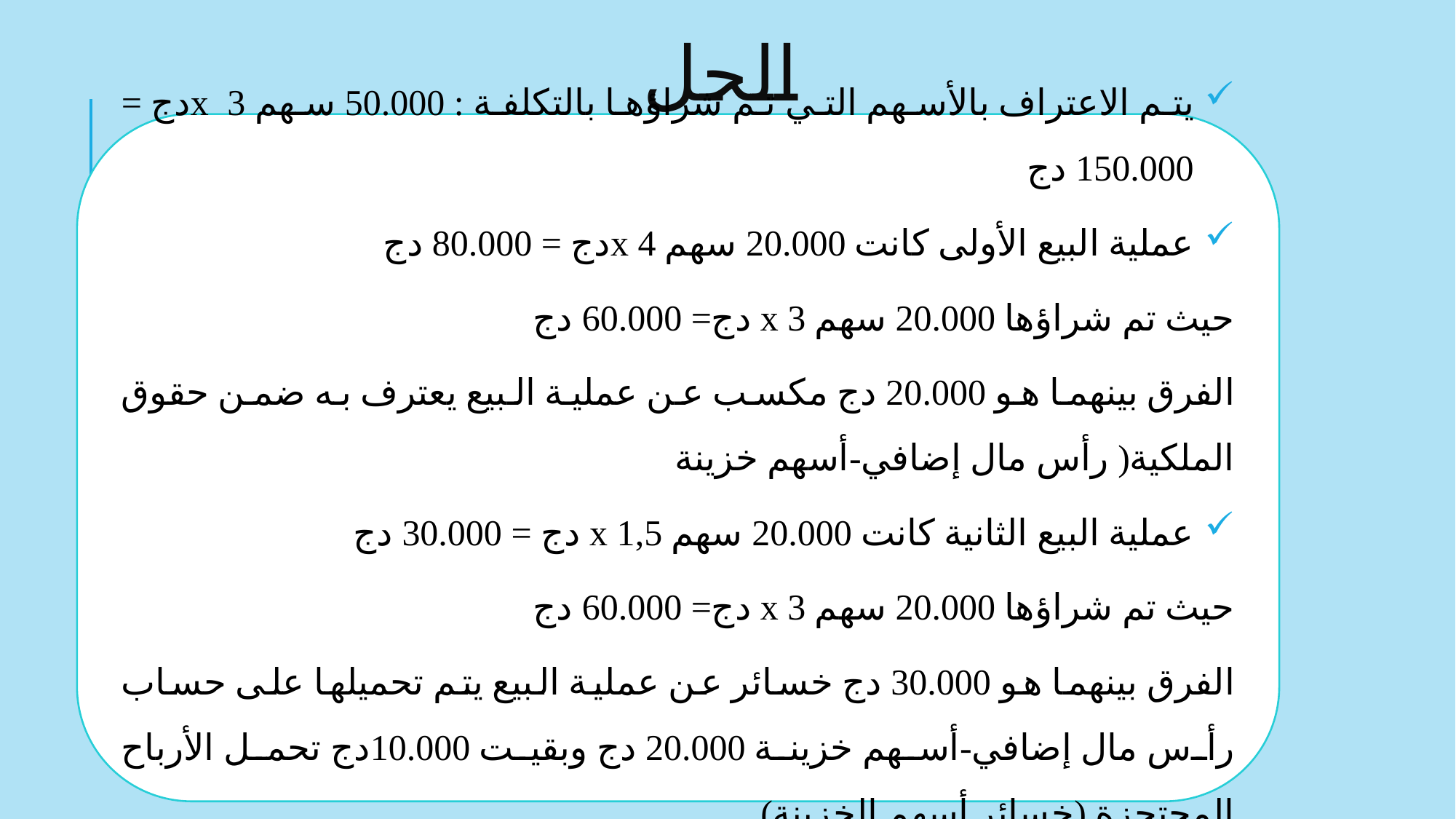

# الحل

يتم الاعتراف بالأسهم التي تم شراؤها بالتكلفة : 50.000 سهم x 3دج = 150.000 دج
عملية البيع الأولى كانت 20.000 سهم x 4دج = 80.000 دج
حيث تم شراؤها 20.000 سهم x 3 دج= 60.000 دج
الفرق بينهما هو 20.000 دج مكسب عن عملية البيع يعترف به ضمن حقوق الملكية( رأس مال إضافي-أسهم خزينة
عملية البيع الثانية كانت 20.000 سهم x 1,5 دج = 30.000 دج
حيث تم شراؤها 20.000 سهم x 3 دج= 60.000 دج
الفرق بينهما هو 30.000 دج خسائر عن عملية البيع يتم تحميلها على حساب رأس مال إضافي-أسهم خزينة 20.000 دج وبقيت 10.000دج تحمل الأرباح المحتجزة (خسائر أسهم الخزينة)